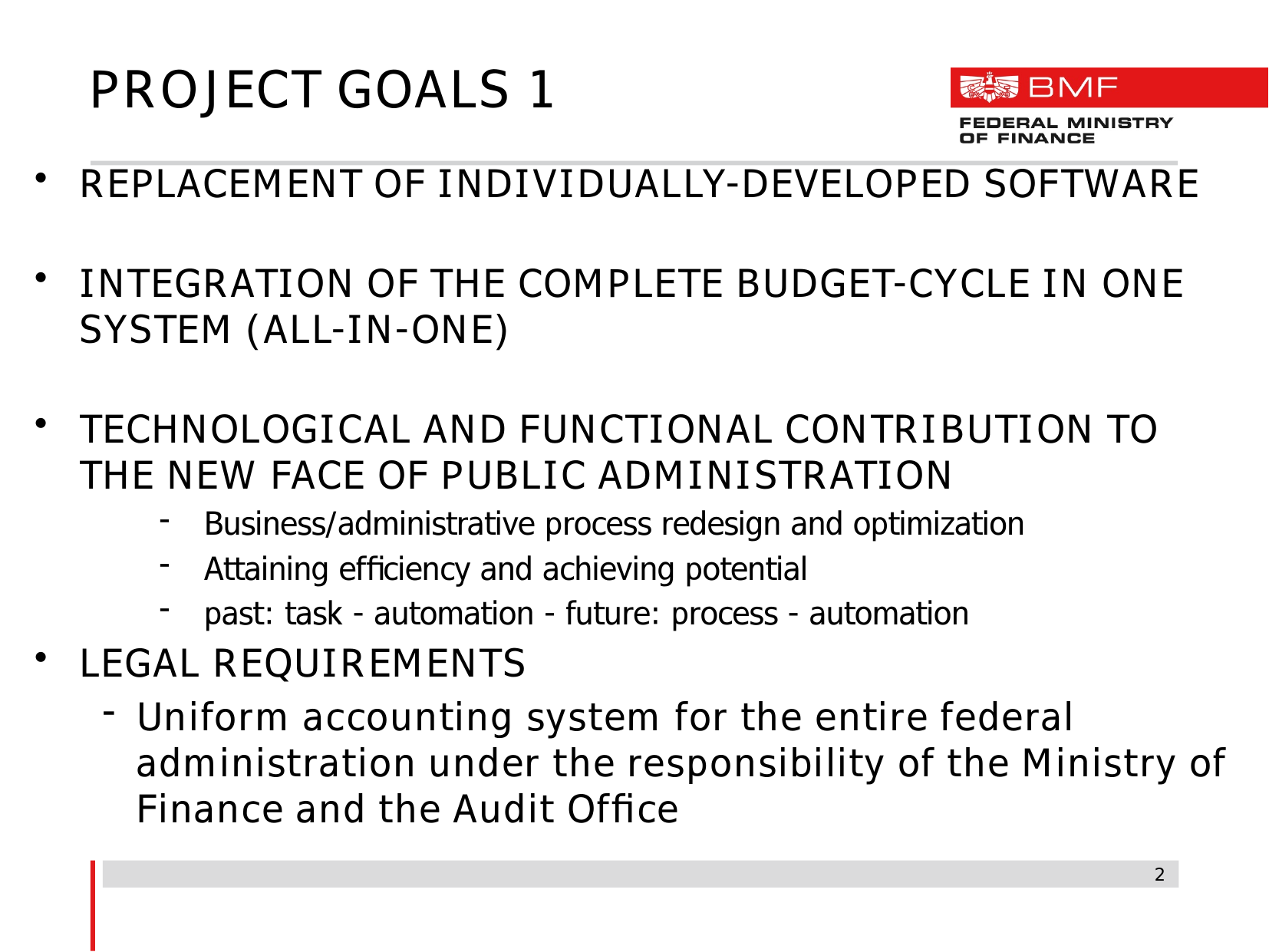

# PROJECT GOALS 1
REPLACEMENT OF INDIVIDUALLY-DEVELOPED SOFTWARE
INTEGRATION OF THE COMPLETE BUDGET-CYCLE IN ONE SYSTEM (ALL-IN-ONE)
TECHNOLOGICAL AND FUNCTIONAL CONTRIBUTION TO
THE NEW FACE OF PUBLIC ADMINISTRATION
Business/administrative process redesign and optimization
Attaining efficiency and achieving potential
past: task - automation - future: process - automation
LEGAL REQUIREMENTS
Uniform accounting system for the entire federal administration under the responsibility of the Ministry of Finance and the Audit Office
2